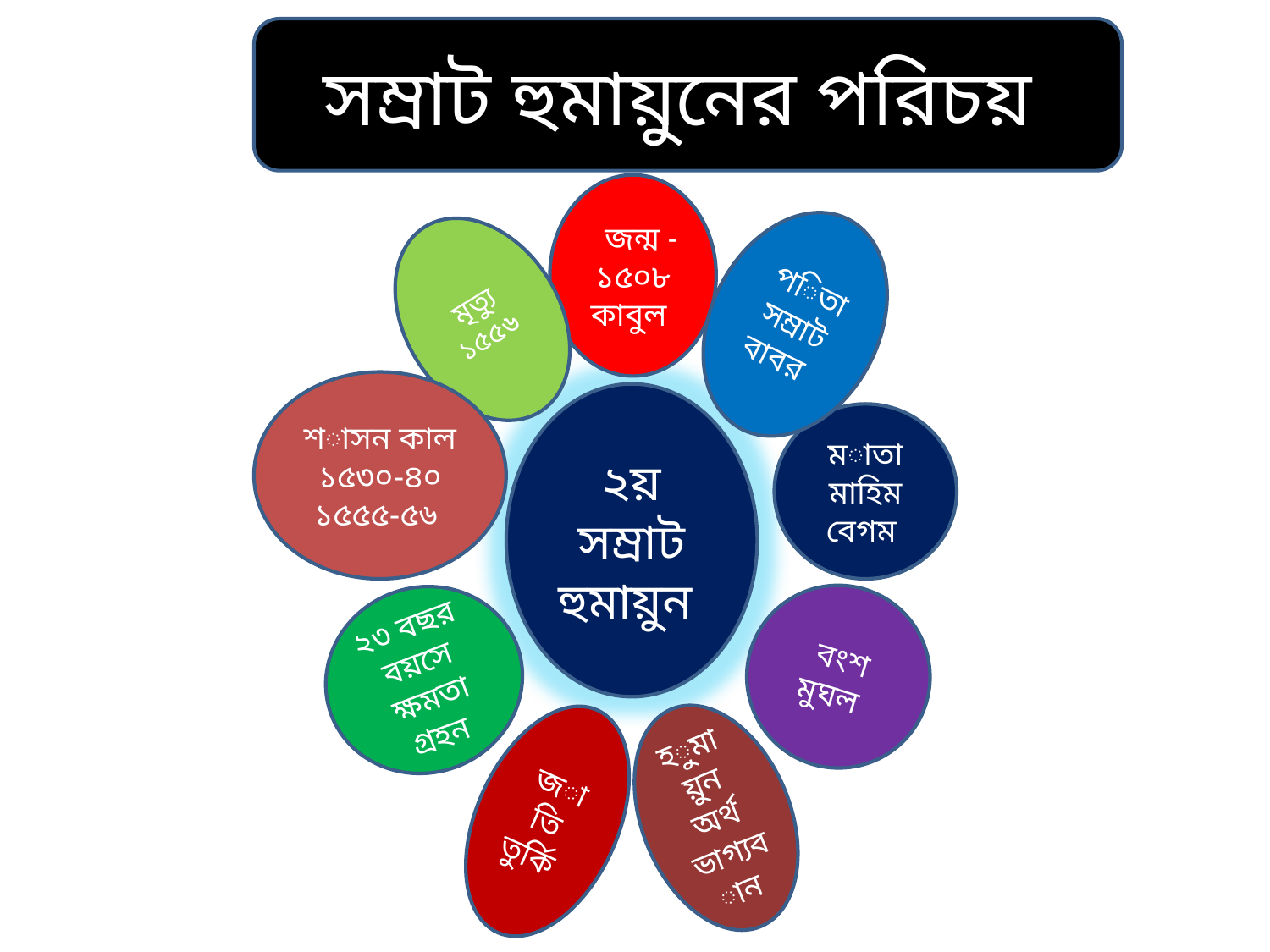

সম্রাট হুমায়ুনের পরিচয়
  জন্ম -১৫০৮ কাবুল
পিতা
সম্রাট বাবর
মৃত্যু ১৫৫৬
শাসন কাল
১৫৩০-৪০
১৫৫৫-৫৬
২য়
সম্রাট হুমায়ুন
মাতা
মাহিম বেগম
বংশ
মুঘল
২৩ বছর বয়সে
ক্ষমতা গ্রহন
জাতি তুর্কি
হুমায়ুন অর্থ
ভাগ্যবান